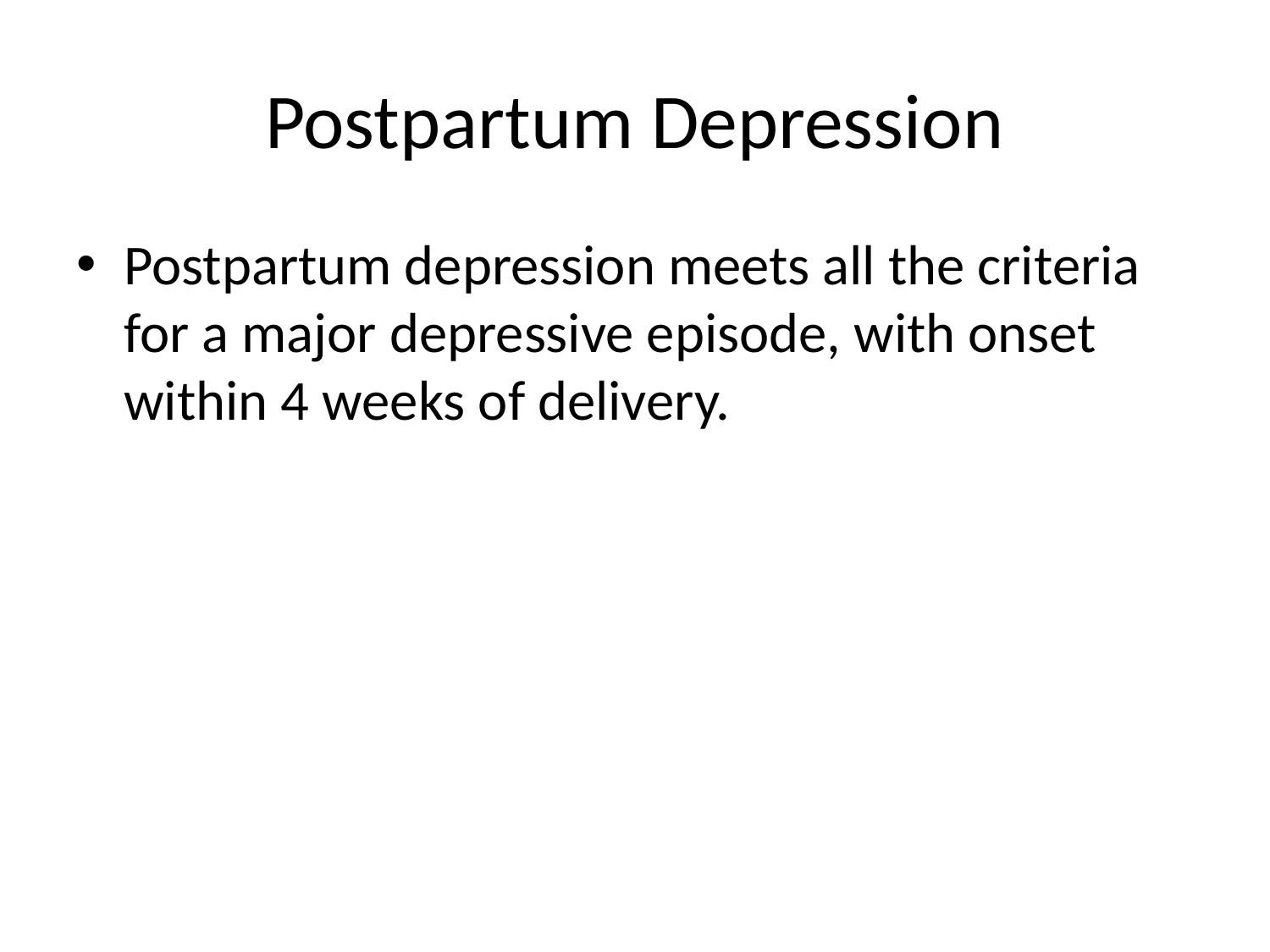

# Postpartum Depression
Postpartum depression meets all the criteria for a major depressive episode, with onset within 4 weeks of delivery.